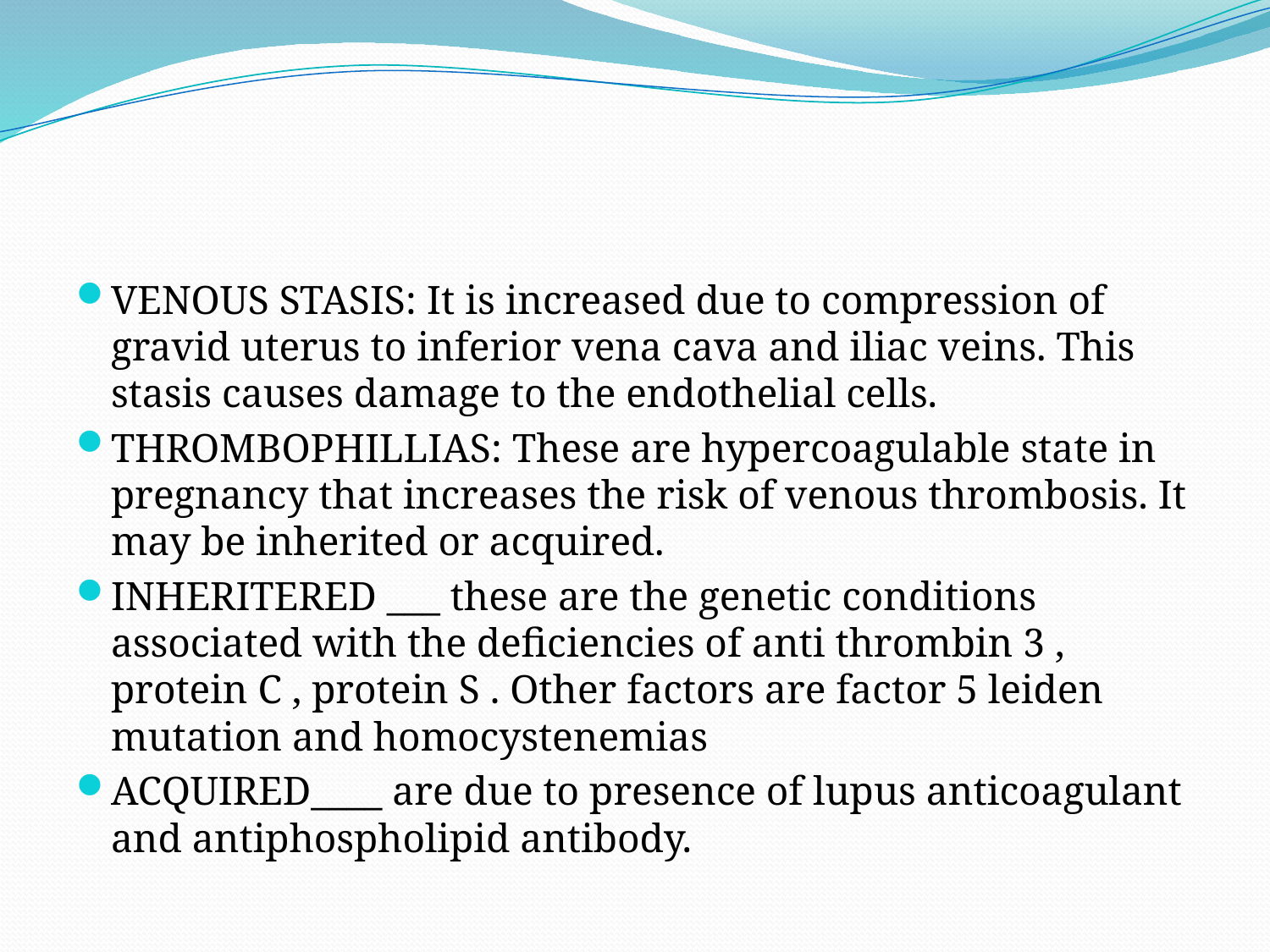

#
VENOUS STASIS: It is increased due to compression of gravid uterus to inferior vena cava and iliac veins. This stasis causes damage to the endothelial cells.
THROMBOPHILLIAS: These are hypercoagulable state in pregnancy that increases the risk of venous thrombosis. It may be inherited or acquired.
INHERITERED ___ these are the genetic conditions associated with the deficiencies of anti thrombin 3 , protein C , protein S . Other factors are factor 5 leiden mutation and homocystenemias
ACQUIRED____ are due to presence of lupus anticoagulant and antiphospholipid antibody.